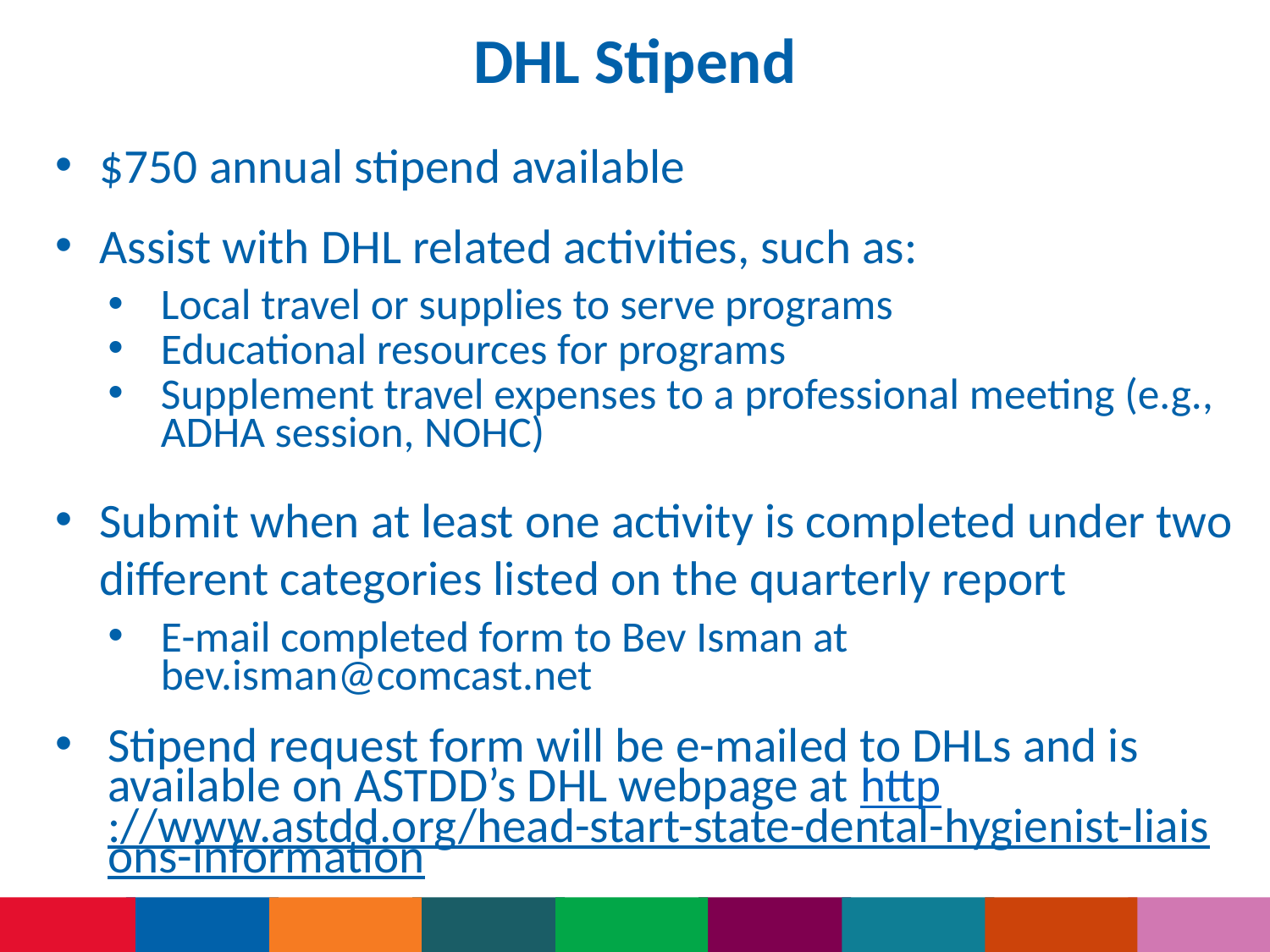

DHL Stipend
$750 annual stipend available
Assist with DHL related activities, such as:
Local travel or supplies to serve programs
Educational resources for programs
Supplement travel expenses to a professional meeting (e.g., ADHA session, NOHC)
Submit when at least one activity is completed under two different categories listed on the quarterly report
E-mail completed form to Bev Isman at bev.isman@comcast.net
Stipend request form will be e-mailed to DHLs and is available on ASTDD’s DHL webpage at http://www.astdd.org/head-start-state-dental-hygienist-liaisons-information